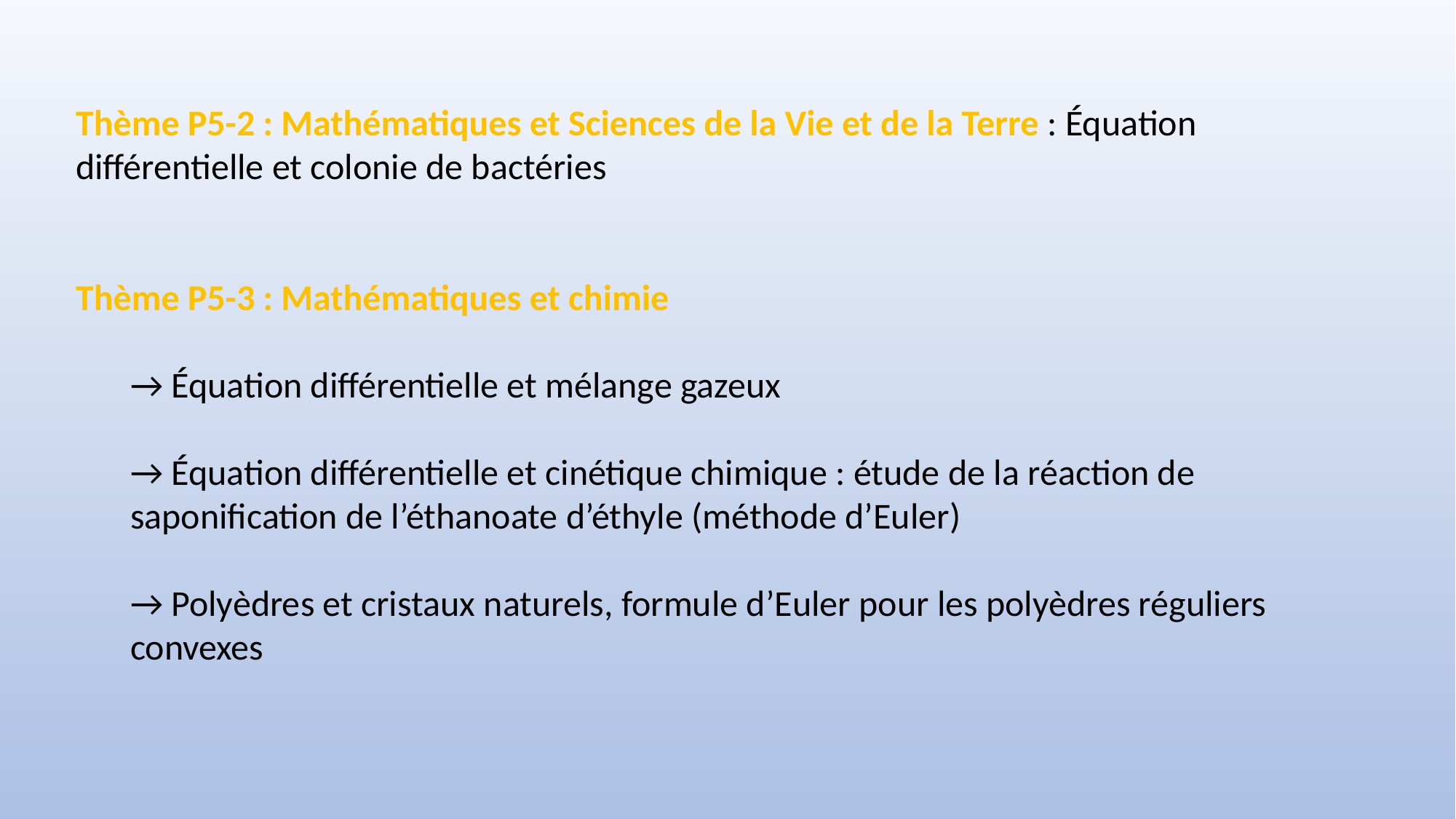

Thème P5-2 : Mathématiques et Sciences de la Vie et de la Terre : Équation différentielle et colonie de bactéries

Thème P5-3 : Mathématiques et chimie

→ Équation différentielle et mélange gazeux

→ Équation différentielle et cinétique chimique : étude de la réaction de saponification de l’éthanoate d’éthyle (méthode d’Euler)

→ Polyèdres et cristaux naturels, formule d’Euler pour les polyèdres réguliers convexes